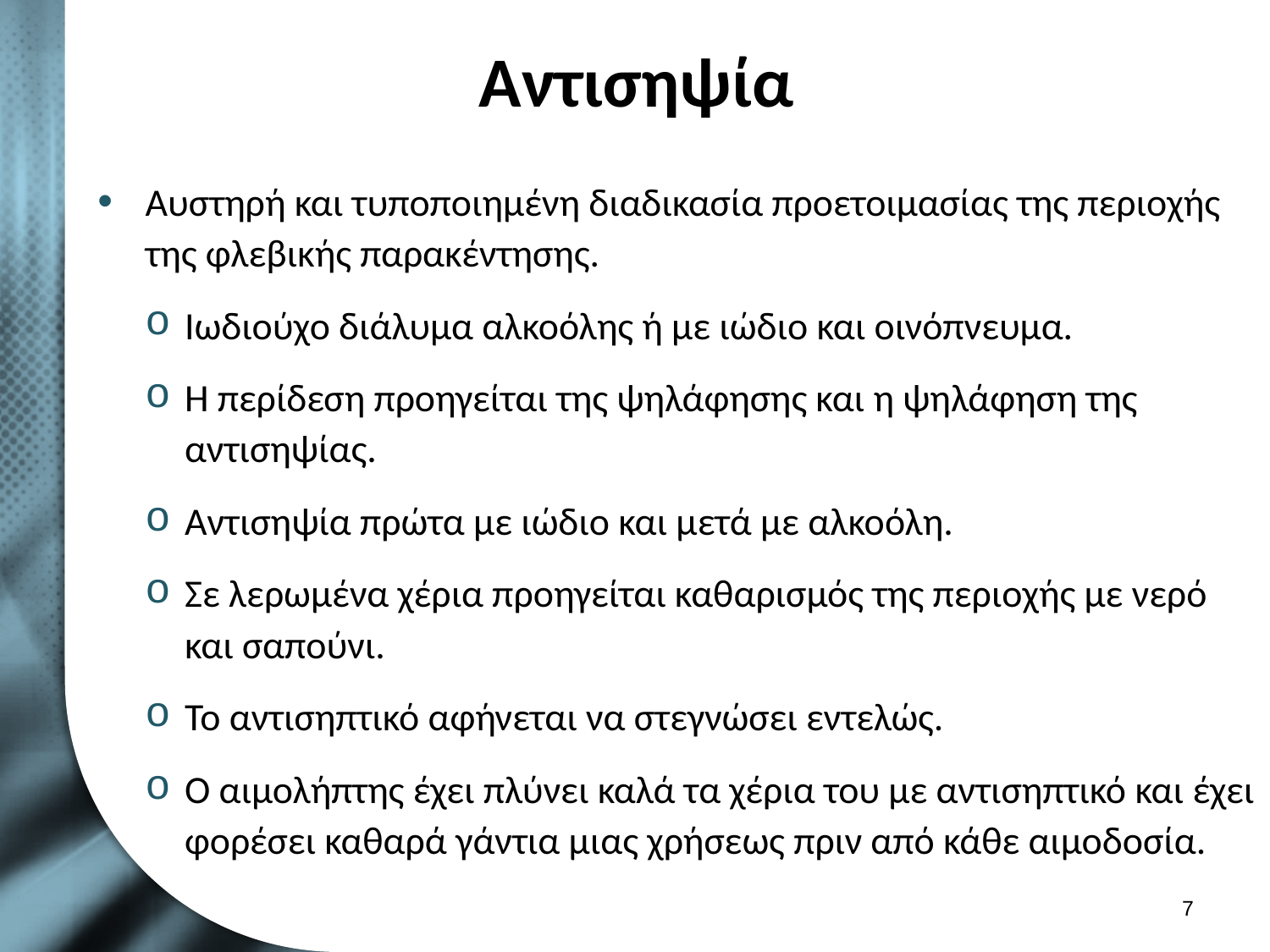

# Αντισηψία
Αυστηρή και τυποποιημένη διαδικασία προετοιμασίας της περιοχής της φλεβικής παρακέντησης.
Ιωδιούχο διάλυμα αλκοόλης ή με ιώδιο και οινόπνευμα.
Η περίδεση προηγείται της ψηλάφησης και η ψηλάφηση της αντισηψίας.
Αντισηψία πρώτα με ιώδιο και μετά με αλκοόλη.
Σε λερωμένα χέρια προηγείται καθαρισμός της περιοχής με νερό και σαπούνι.
Το αντισηπτικό αφήνεται να στεγνώσει εντελώς.
Ο αιμολήπτης έχει πλύνει καλά τα χέρια του με αντισηπτικό και έχει φορέσει καθαρά γάντια μιας χρήσεως πριν από κάθε αιμοδοσία.
7